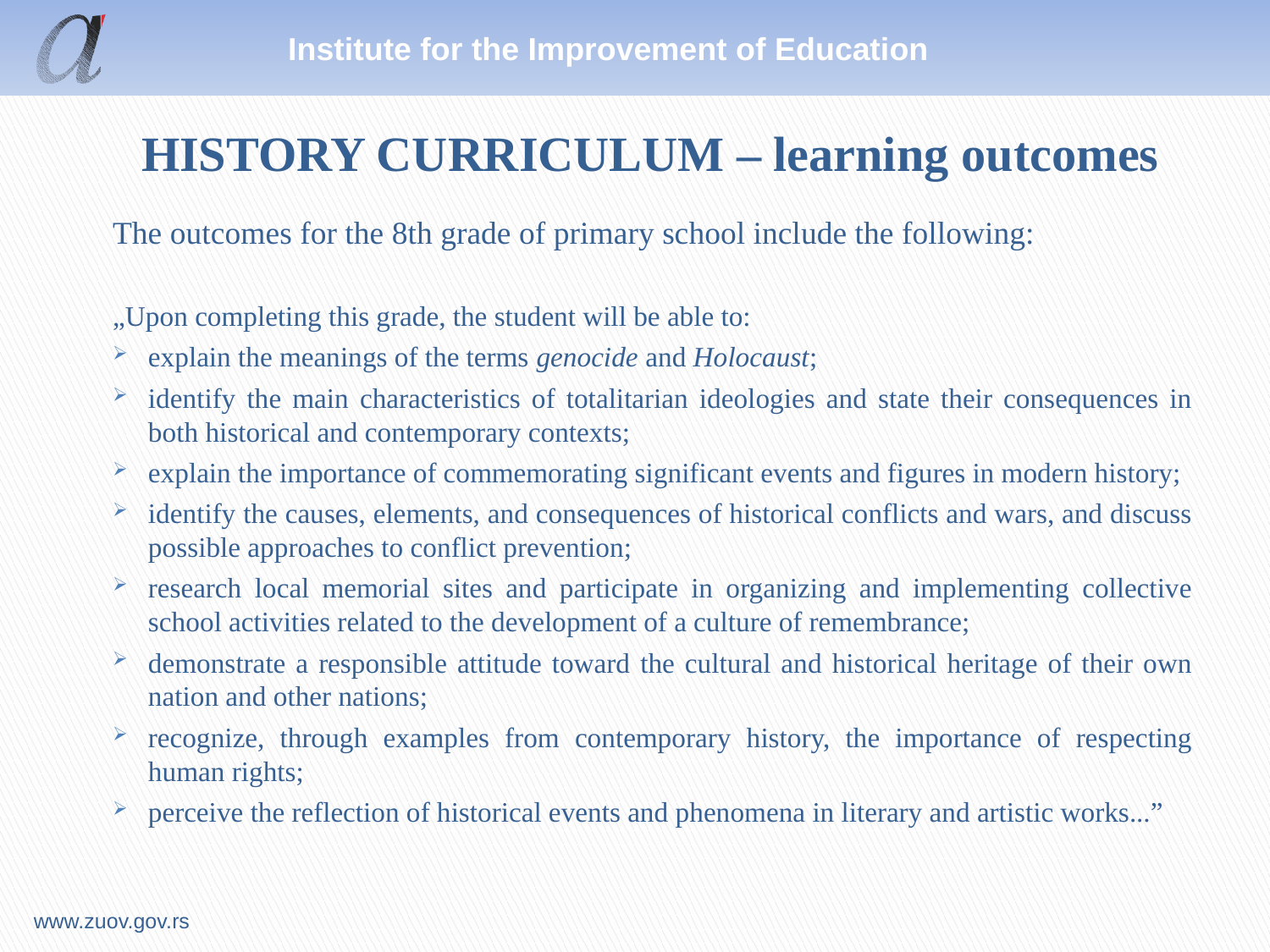

# HISTORY CURRICULUM – learning outcomes
The outcomes for the 8th grade of primary school include the following:

„Upon completing this grade, the student will be able to:
explain the meanings of the terms genocide and Holocaust;
identify the main characteristics of totalitarian ideologies and state their consequences in both historical and contemporary contexts;
explain the importance of commemorating significant events and figures in modern history;
identify the causes, elements, and consequences of historical conflicts and wars, and discuss possible approaches to conflict prevention;
research local memorial sites and participate in organizing and implementing collective school activities related to the development of a culture of remembrance;
demonstrate a responsible attitude toward the cultural and historical heritage of their own nation and other nations;
recognize, through examples from contemporary history, the importance of respecting human rights;
perceive the reflection of historical events and phenomena in literary and artistic works...”

www.zuov.gov.rs